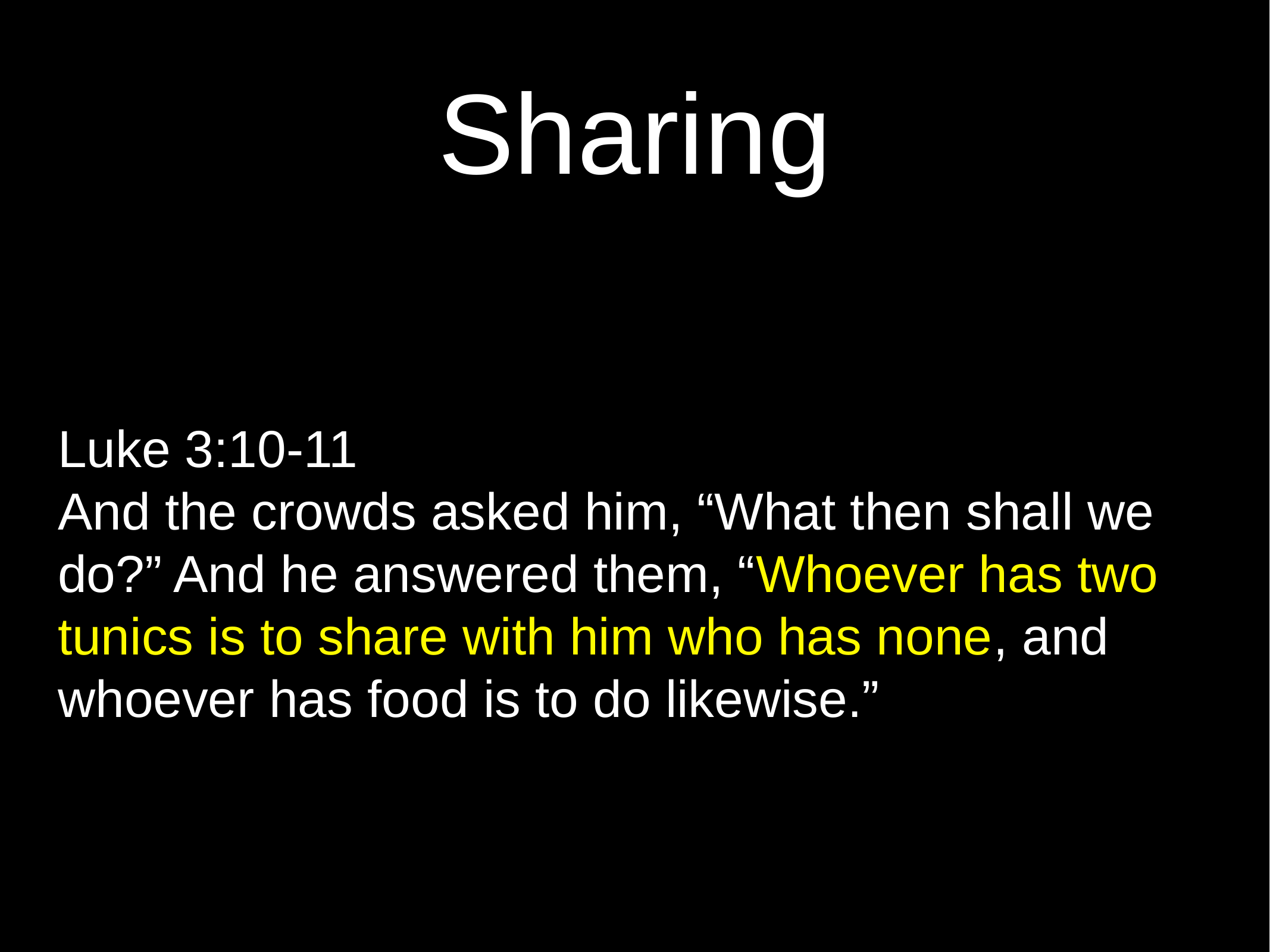

Sharing
Luke 3:10-11
And the crowds asked him, “What then shall we do?” And he answered them, “Whoever has two tunics is to share with him who has none, and whoever has food is to do likewise.”